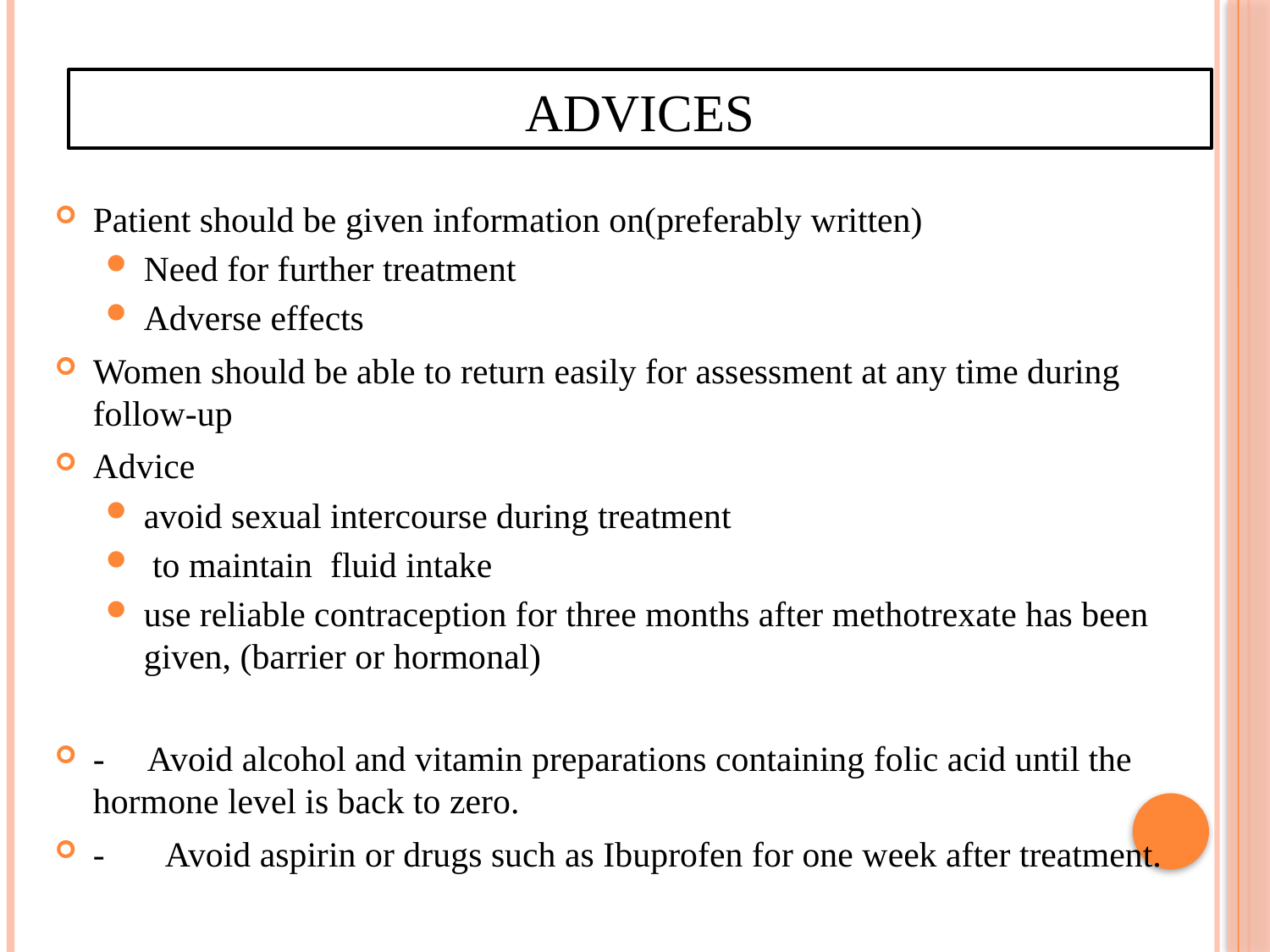

# ADVICES
Patient should be given information on(preferably written)
Need for further treatment
Adverse effects
Women should be able to return easily for assessment at any time during follow-up
Advice
avoid sexual intercourse during treatment
 to maintain  fluid intake
use reliable contraception for three months after methotrexate has been given, (barrier or hormonal)

-     Avoid alcohol and vitamin preparations containing folic acid until the hormone level is back to zero.
-       Avoid aspirin or drugs such as Ibuprofen for one week after treatment.